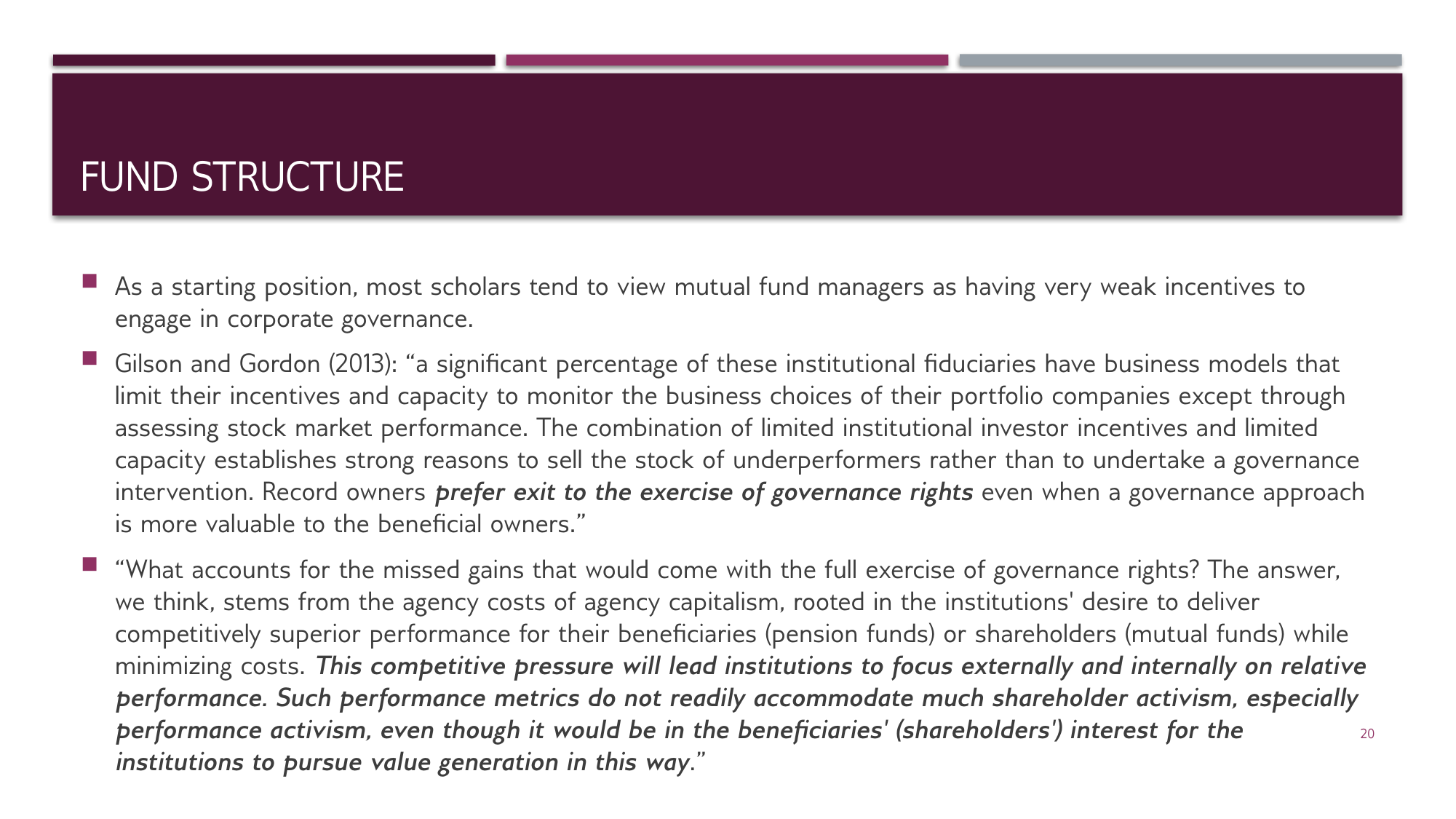

# Fund structure
As a starting position, most scholars tend to view mutual fund managers as having very weak incentives to engage in corporate governance.
Gilson and Gordon (2013): “a significant percentage of these institutional fiduciaries have business models that limit their incentives and capacity to monitor the business choices of their portfolio companies except through assessing stock market performance. The combination of limited institutional investor incentives and limited capacity establishes strong reasons to sell the stock of underperformers rather than to undertake a governance intervention. Record owners prefer exit to the exercise of governance rights even when a governance approach is more valuable to the beneficial owners.”
“What accounts for the missed gains that would come with the full exercise of governance rights? The answer, we think, stems from the agency costs of agency capitalism, rooted in the institutions' desire to deliver competitively superior performance for their beneficiaries (pension funds) or shareholders (mutual funds) while minimizing costs. This competitive pressure will lead institutions to focus externally and internally on relative performance. Such performance metrics do not readily accommodate much shareholder activism, especially performance activism, even though it would be in the beneficiaries' (shareholders') interest for the institutions to pursue value generation in this way.”
20